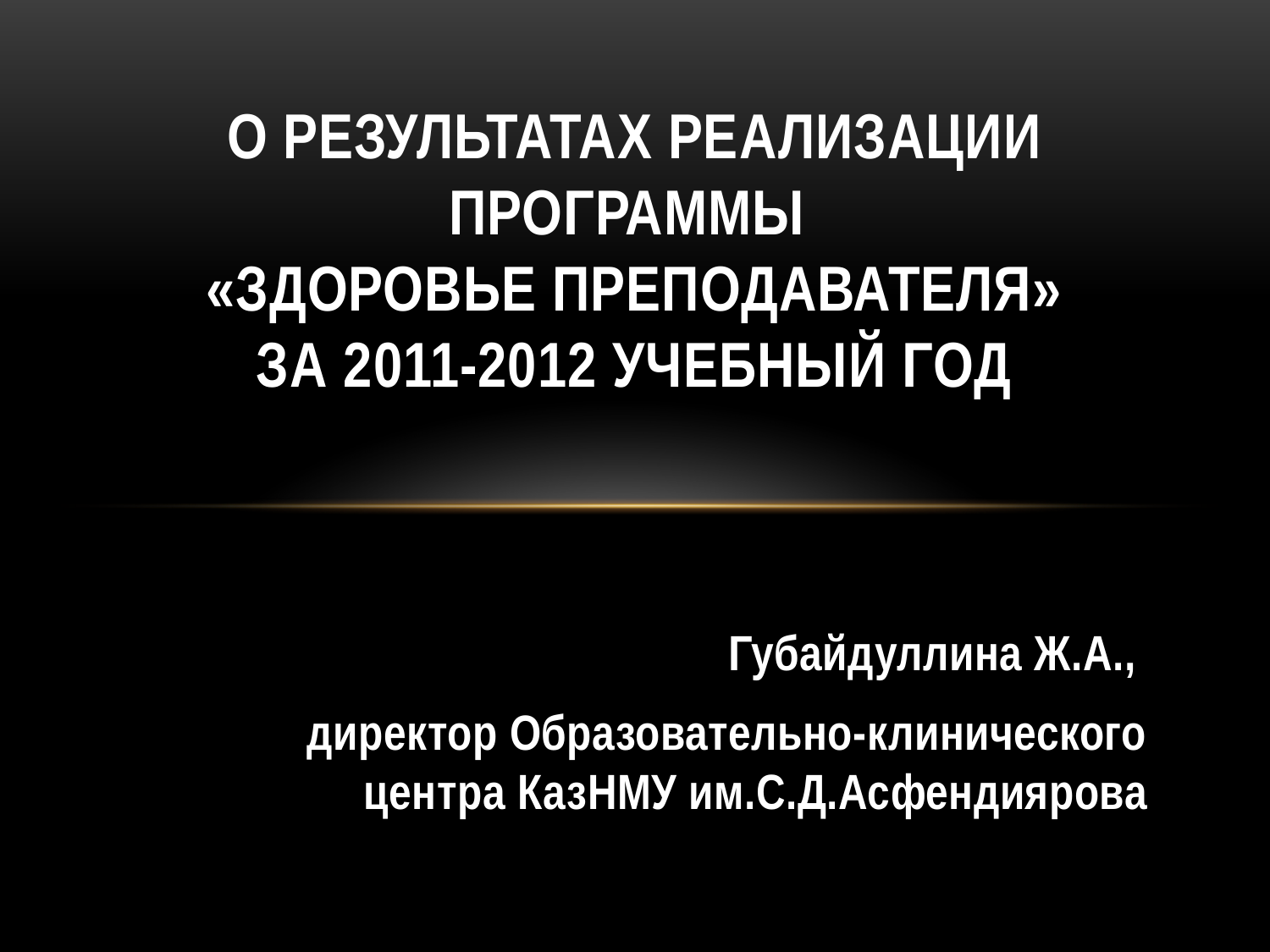

# О результатах реализации Программы «Здоровье преподавателя» за 2011-2012 учебный год
Губайдуллина Ж.А.,
директор Образовательно-клинического центра КазНМУ им.С.Д.Асфендиярова